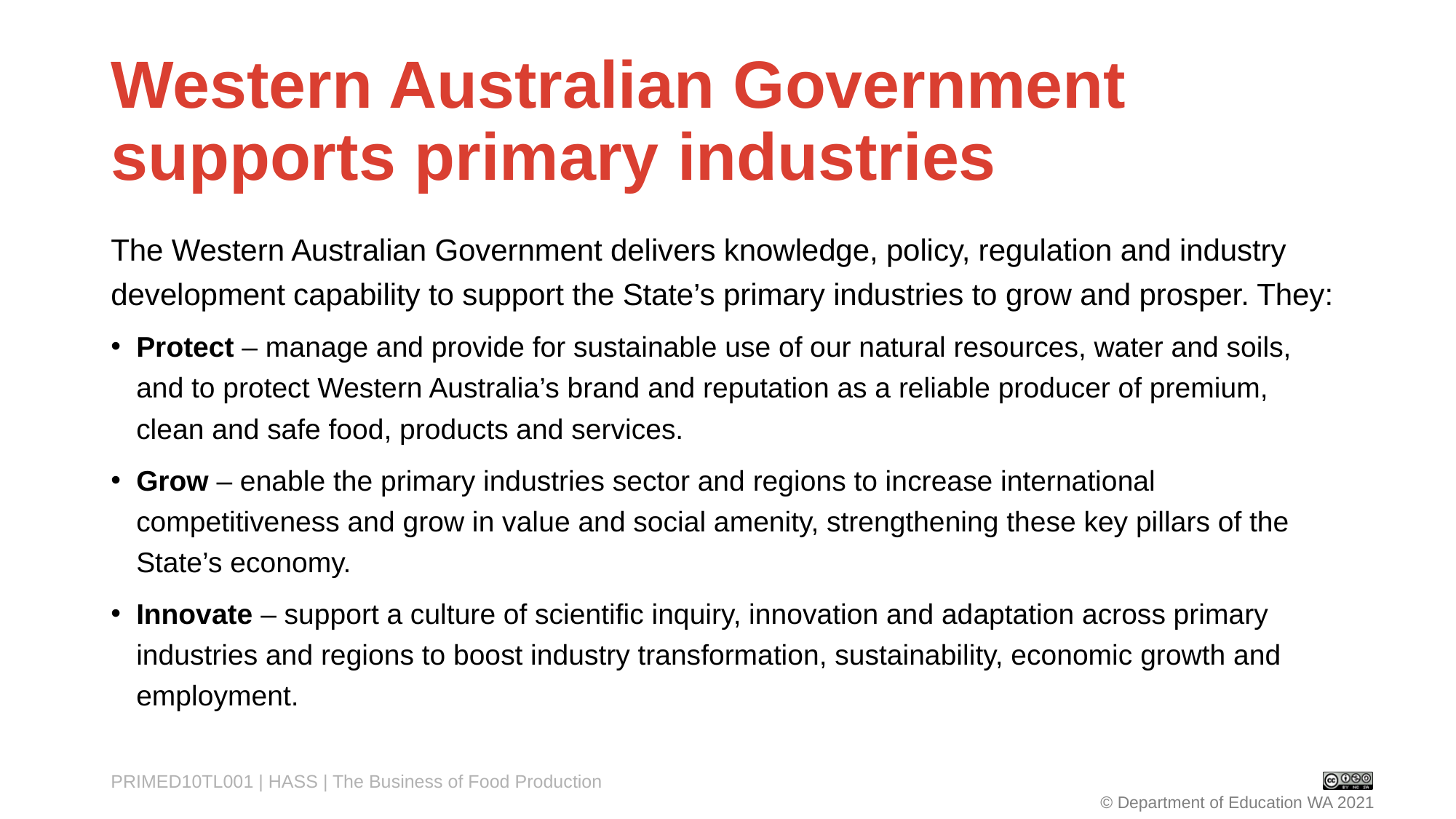

# Western Australian Government supports primary industries
The Western Australian Government delivers knowledge, policy, regulation and industry development capability to support the State’s primary industries to grow and prosper. They:
Protect – manage and provide for sustainable use of our natural resources, water and soils, and to protect Western Australia’s brand and reputation as a reliable producer of premium, clean and safe food, products and services.
Grow – enable the primary industries sector and regions to increase international competitiveness and grow in value and social amenity, strengthening these key pillars of the State’s economy.
Innovate – support a culture of scientific inquiry, innovation and adaptation across primary industries and regions to boost industry transformation, sustainability, economic growth and employment.
PRIMED10TL001 | HASS | The Business of Food Production